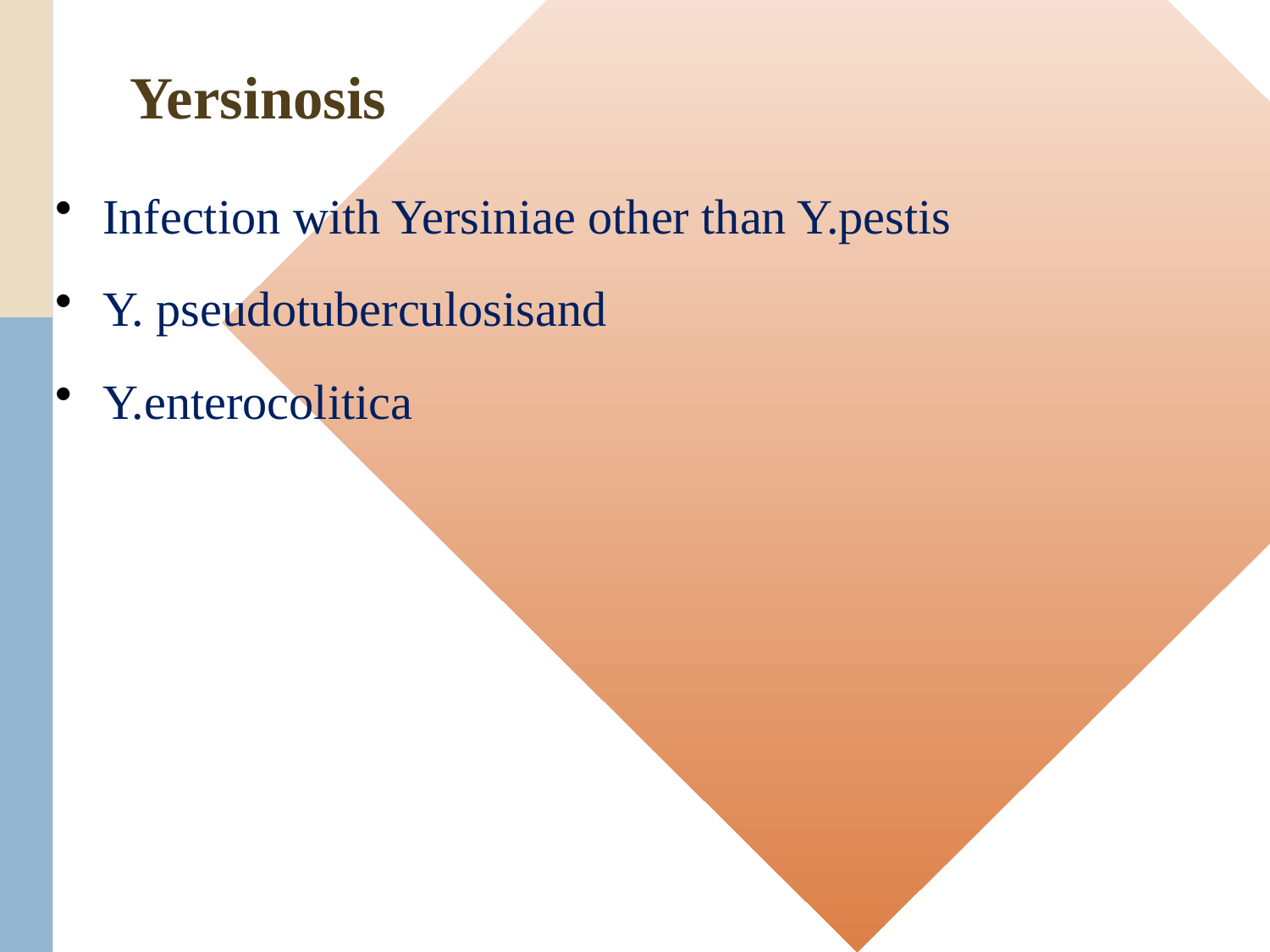

# Yersinosis
Infection with Yersiniae other than Y.pestis
Y. pseudotuberculosisand
Y.enterocolitica